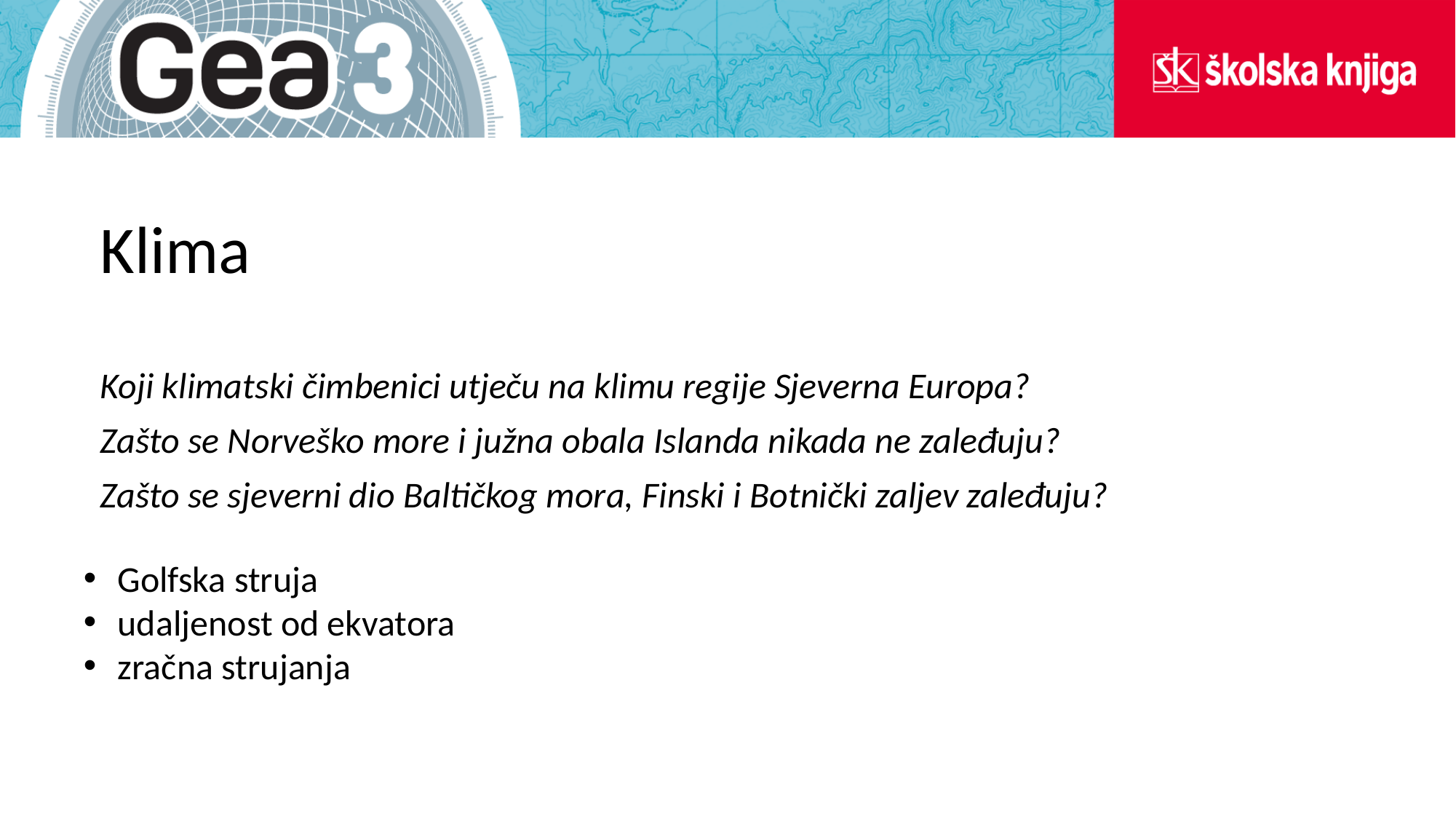

# Klima
Koji klimatski čimbenici utječu na klimu regije Sjeverna Europa?
Zašto se Norveško more i južna obala Islanda nikada ne zaleđuju?
Zašto se sjeverni dio Baltičkog mora, Finski i Botnički zaljev zaleđuju?

Golfska struja
udaljenost od ekvatora
zračna strujanja